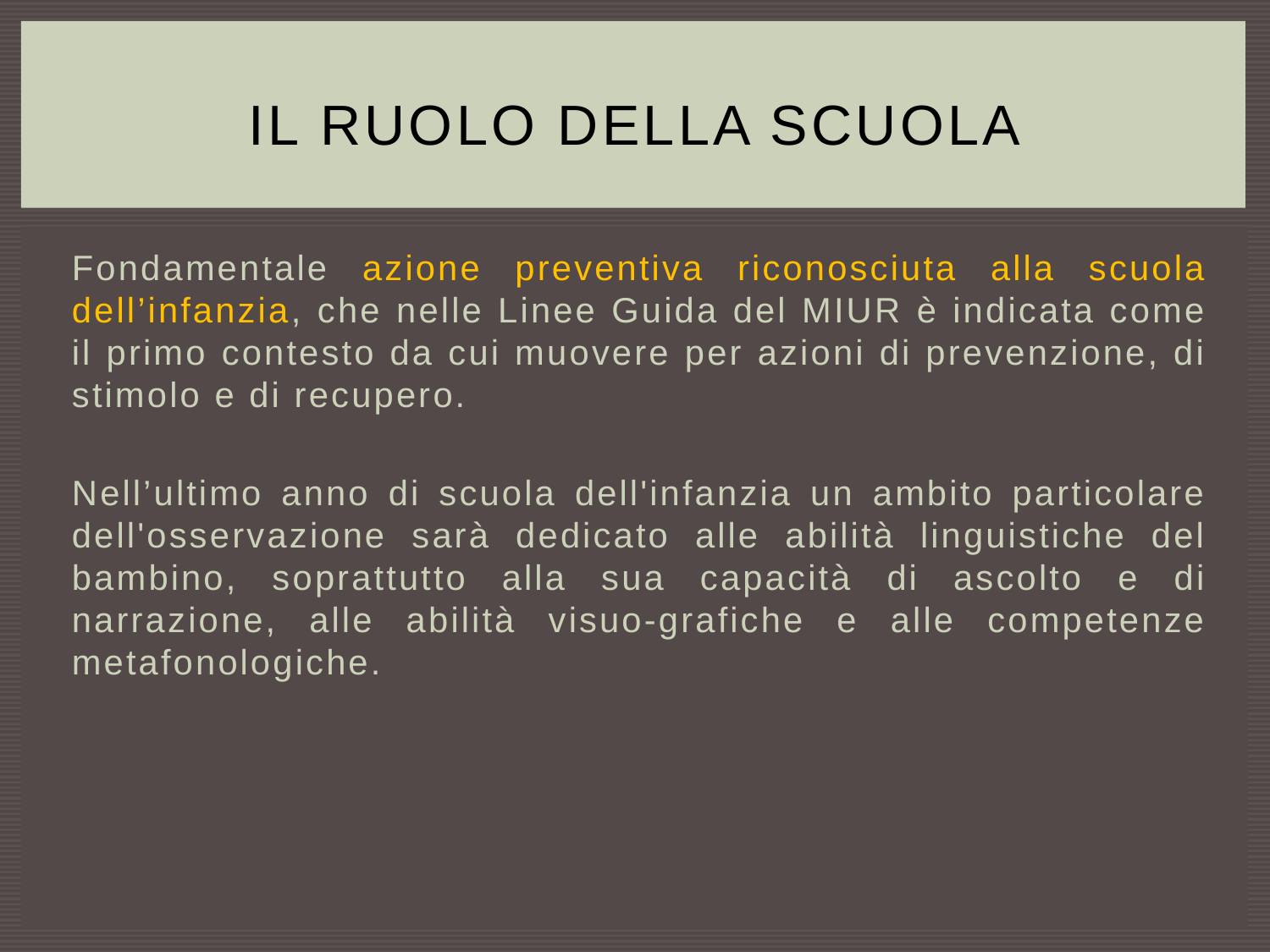

# Il ruolo della scuola
Fondamentale azione preventiva riconosciuta alla scuola dell’infanzia, che nelle Linee Guida del MIUR è indicata come il primo contesto da cui muovere per azioni di prevenzione, di stimolo e di recupero.

Nell’ultimo anno di scuola dell'infanzia un ambito particolare dell'osservazione sarà dedicato alle abilità linguistiche del bambino, soprattutto alla sua capacità di ascolto e di narrazione, alle abilità visuo-grafiche e alle competenze metafonologiche.